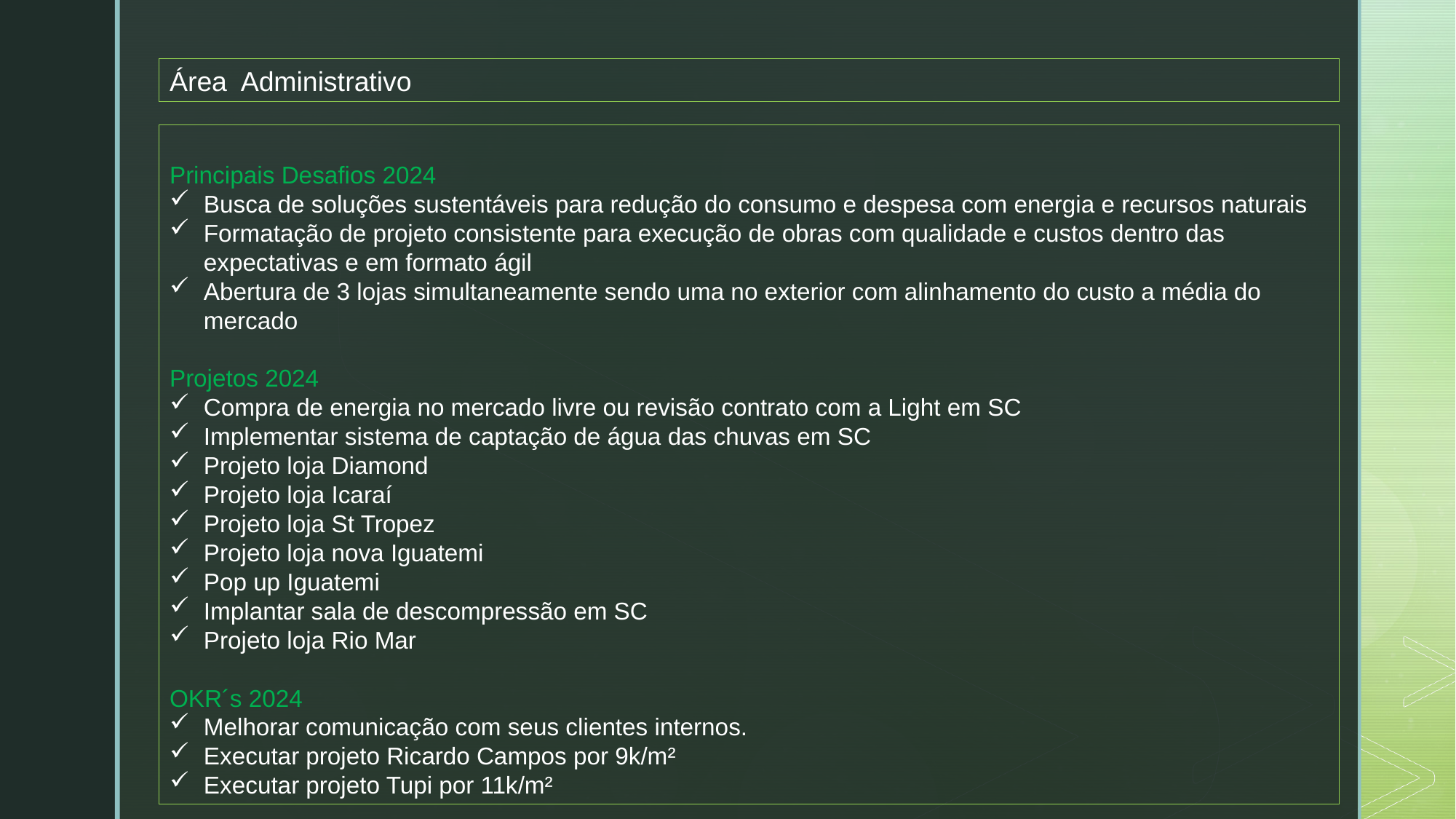

Área  Administrativo

Principais Desafios 2024
Busca de soluções sustentáveis para redução do consumo e despesa com energia e recursos naturais
Formatação de projeto consistente para execução de obras com qualidade e custos dentro das expectativas e em formato ágil
Abertura de 3 lojas simultaneamente sendo uma no exterior com alinhamento do custo a média do mercado

Projetos 2024
Compra de energia no mercado livre ou revisão contrato com a Light em SC
Implementar sistema de captação de água das chuvas em SC
Projeto loja Diamond
Projeto loja Icaraí
Projeto loja St Tropez
Projeto loja nova Iguatemi
Pop up Iguatemi
Implantar sala de descompressão em SC
Projeto loja Rio Mar

OKR´s 2024
Melhorar comunicação com seus clientes internos.
Executar projeto Ricardo Campos por 9k/m²
Executar projeto Tupi por 11k/m²